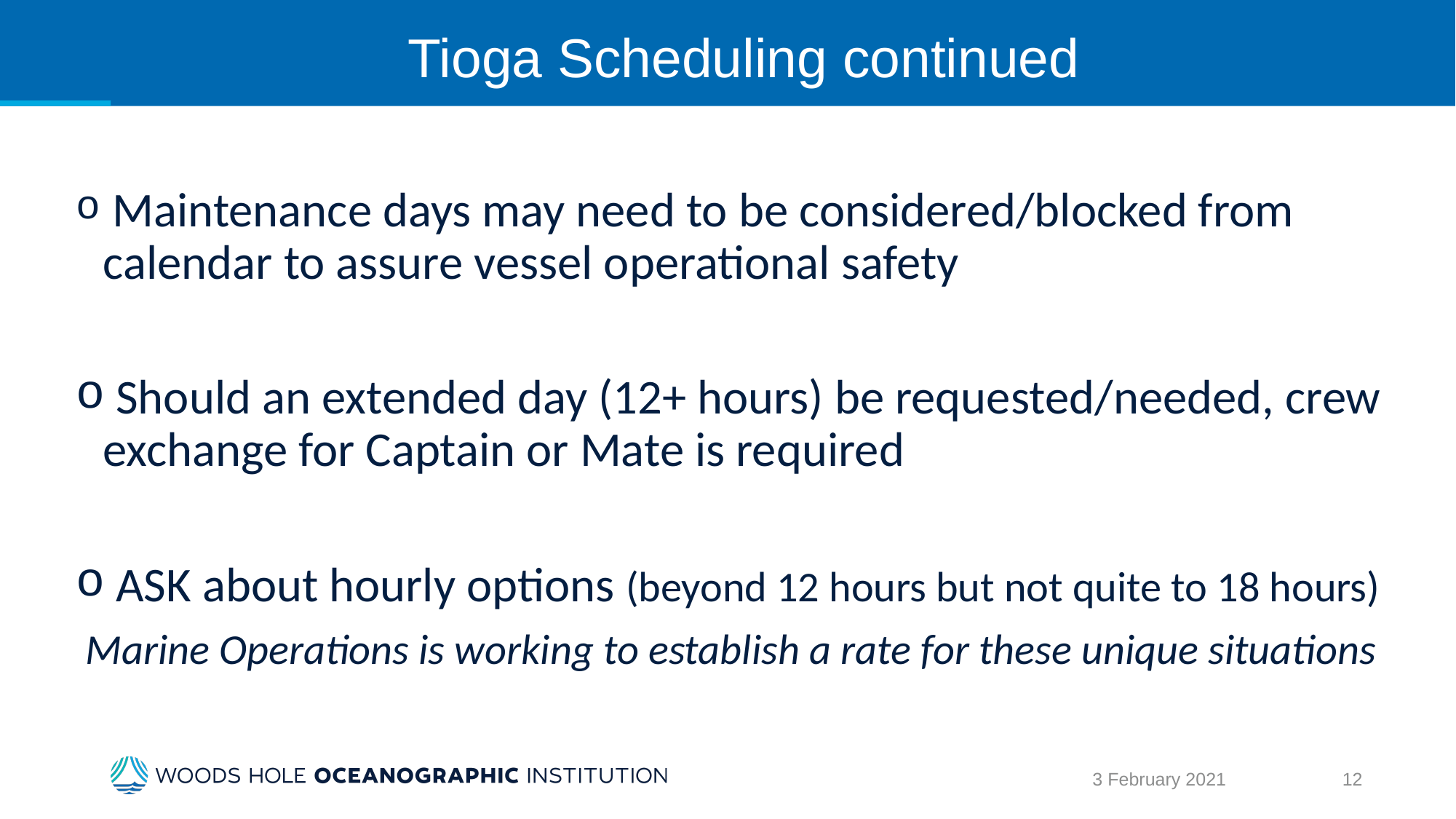

# Tioga Scheduling continued
 Maintenance days may need to be considered/blocked from calendar to assure vessel operational safety

 Should an extended day (12+ hours) be requested/needed, crew exchange for Captain or Mate is required

 ASK about hourly options (beyond 12 hours but not quite to 18 hours)
 Marine Operations is working to establish a rate for these unique situations